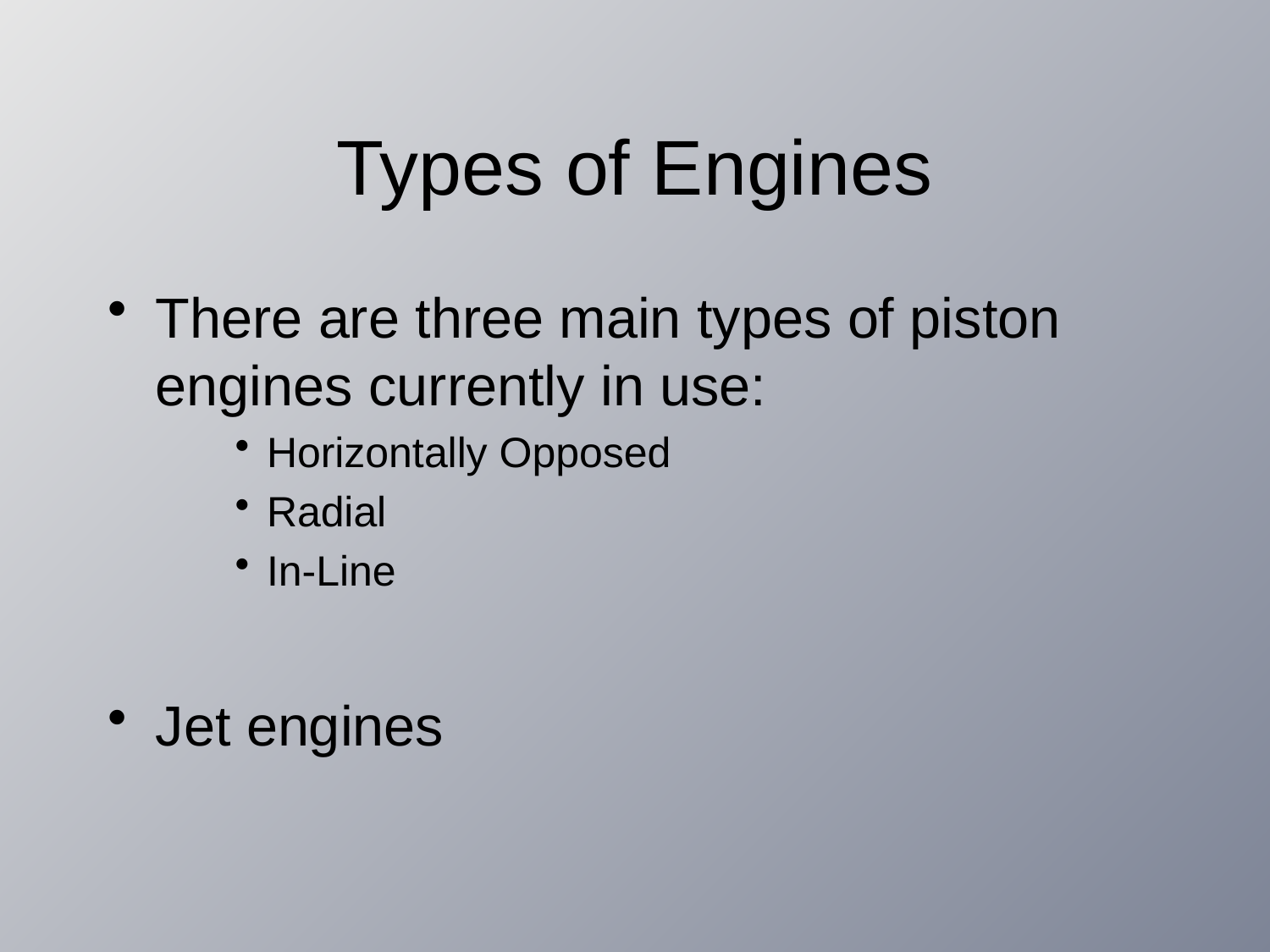

# Types of Engines
There are three main types of piston engines currently in use:
Horizontally Opposed
Radial
In-Line

Jet engines